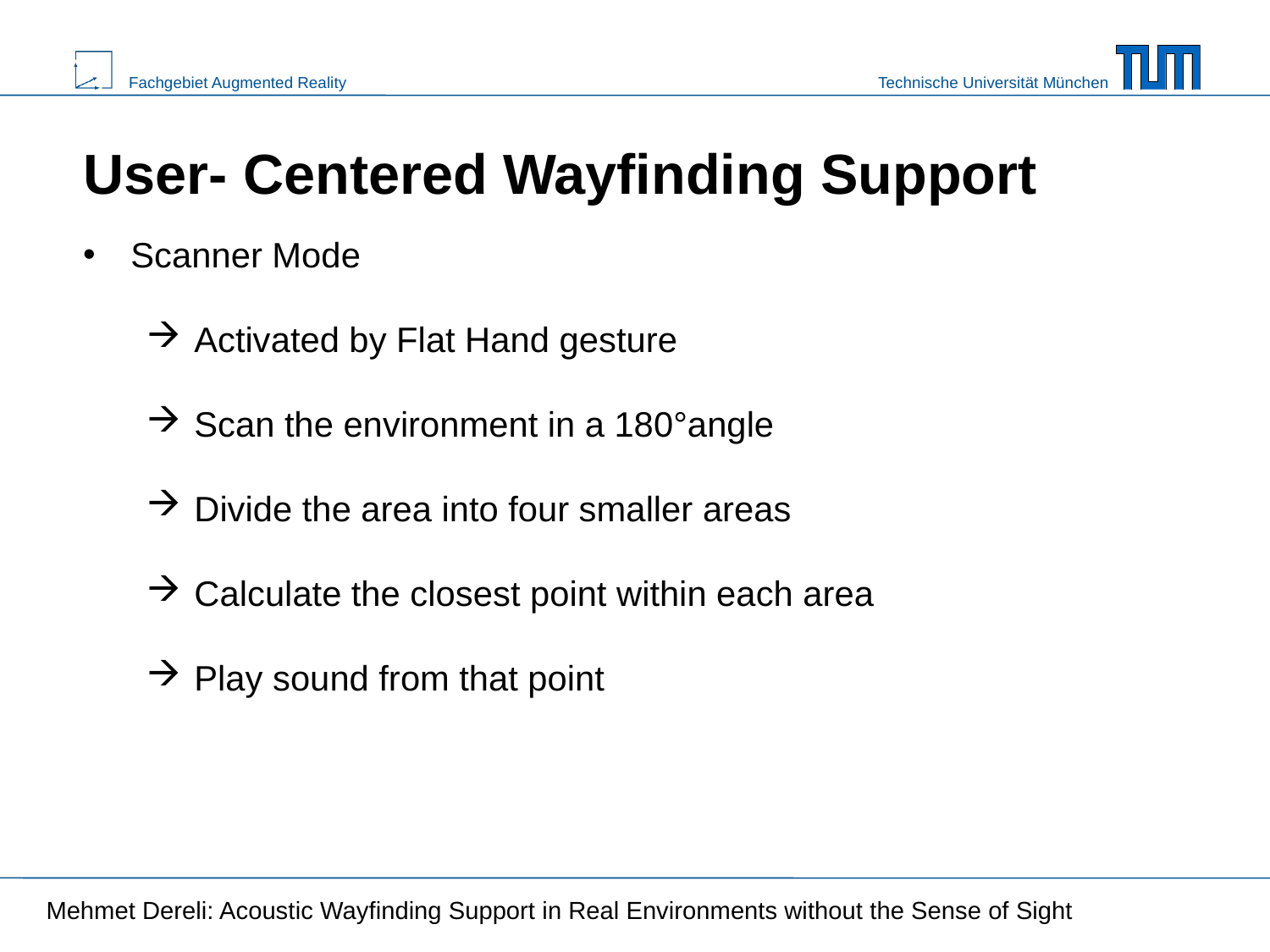

# User- Centered Wayfinding Support
Scanner Mode

Activated by Flat Hand gesture

Scan the environment in a 180°angle

Divide the area into four smaller areas

Calculate the closest point within each area

Play sound from that point
Mehmet Dereli: Acoustic Wayfinding Support in Real Environments without the Sense of Sight